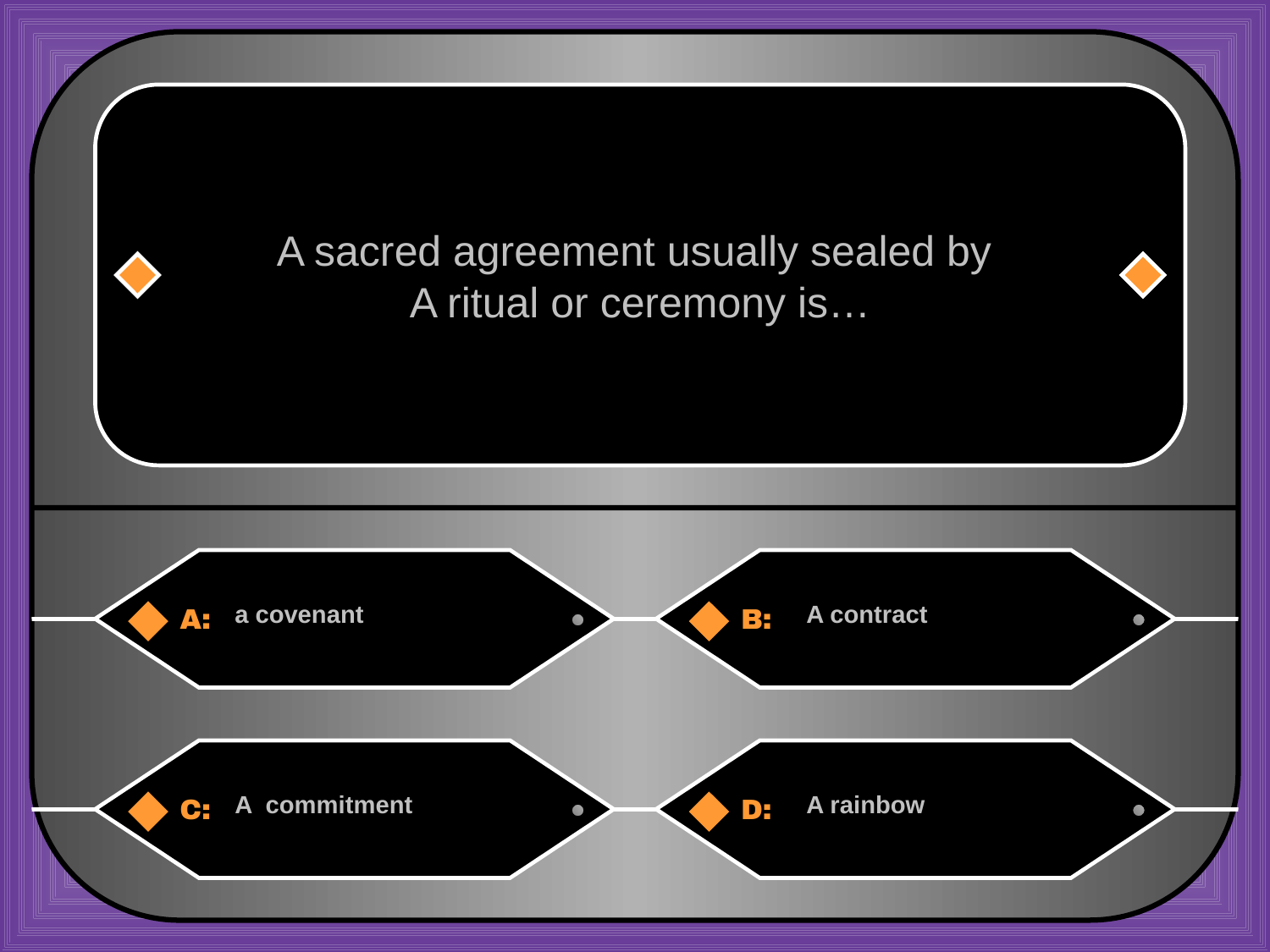

A sacred agreement usually sealed by
A ritual or ceremony is…

a covenant
A contract

A:

B:

A  commitment
A rainbow

C:

D: